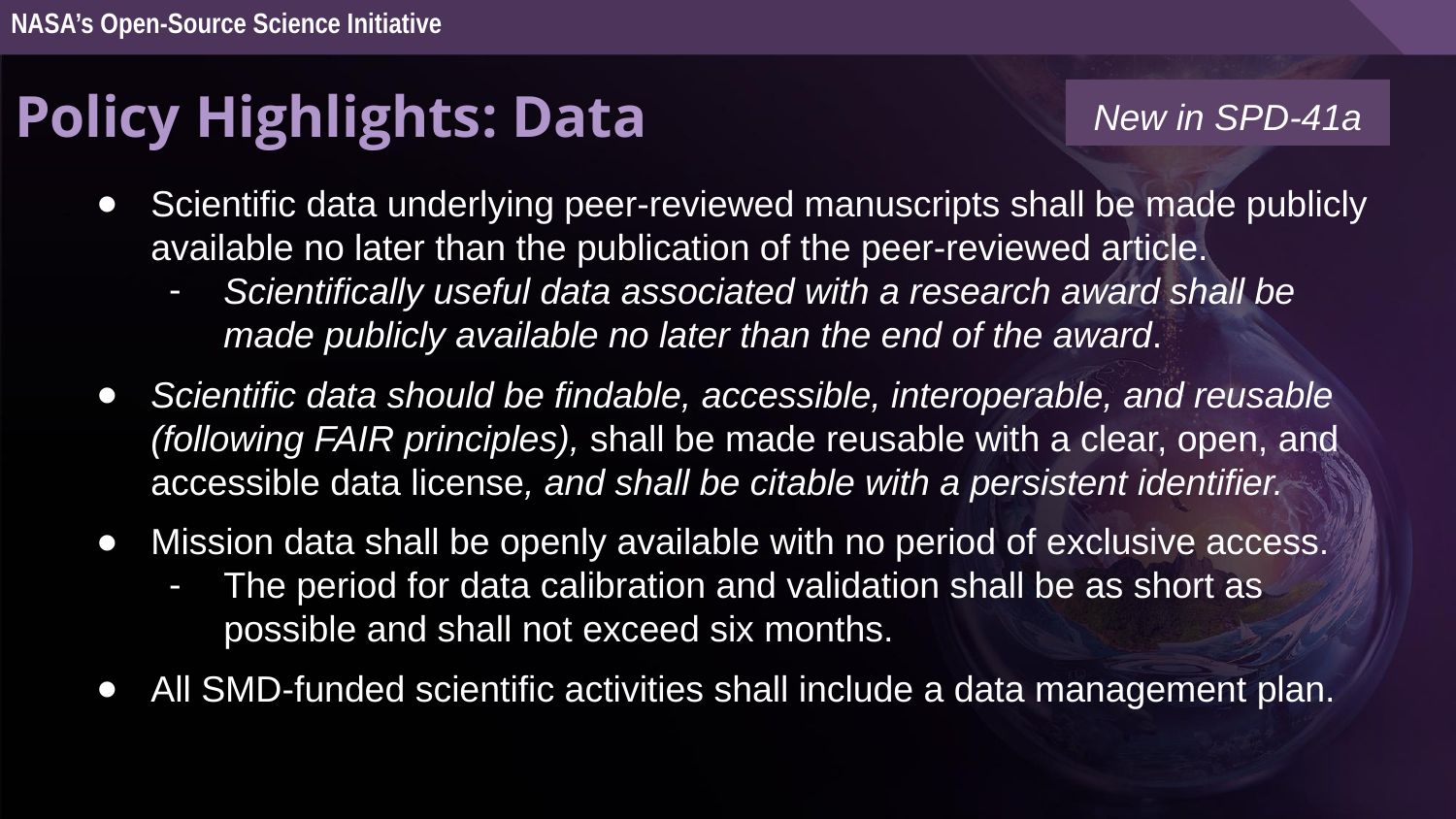

NASA’s Open-Source Science Initiative
Policy Highlights: Data
New in SPD-41a
Scientific data underlying peer-reviewed manuscripts shall be made publicly available no later than the publication of the peer-reviewed article.
Scientifically useful data associated with a research award shall be made publicly available no later than the end of the award.
Scientific data should be findable, accessible, interoperable, and reusable (following FAIR principles), shall be made reusable with a clear, open, and accessible data license, and shall be citable with a persistent identifier.
Mission data shall be openly available with no period of exclusive access.
The period for data calibration and validation shall be as short as possible and shall not exceed six months.
All SMD-funded scientific activities shall include a data management plan.